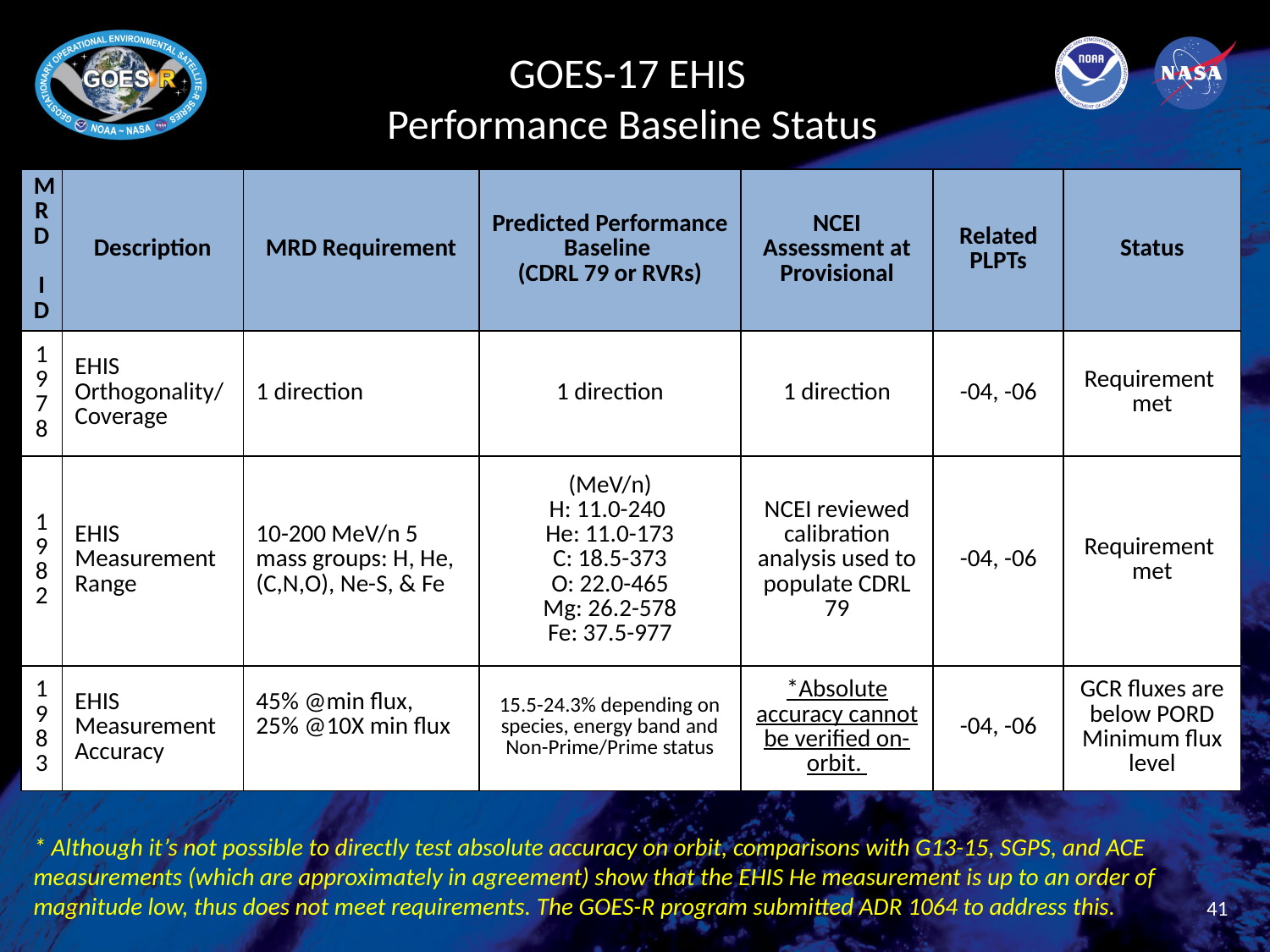

GOES-17 EHIS
Performance Baseline Status
| MRD ID | Description | MRD Requirement | Predicted Performance Baseline (CDRL 79 or RVRs) | NCEI Assessment at Provisional | Related PLPTs | Status |
| --- | --- | --- | --- | --- | --- | --- |
| 1978 | EHIS Orthogonality/Coverage | 1 direction | 1 direction | 1 direction | -04, -06 | Requirement met |
| 1982 | EHIS Measurement Range | 10-200 MeV/n 5 mass groups: H, He, (C,N,O), Ne-S, & Fe | (MeV/n) H: 11.0-240 He: 11.0-173 C: 18.5-373 O: 22.0-465 Mg: 26.2-578 Fe: 37.5-977 | NCEI reviewed calibration analysis used to populate CDRL 79 | -04, -06 | Requirement met |
| 1983 | EHIS Measurement Accuracy | 45% @min flux, 25% @10X min flux | 15.5-24.3% depending on species, energy band and Non-Prime/Prime status | \*Absolute accuracy cannot be verified on-orbit. | -04, -06 | GCR fluxes are below PORD Minimum flux level |
* Although it’s not possible to directly test absolute accuracy on orbit, comparisons with G13-15, SGPS, and ACE measurements (which are approximately in agreement) show that the EHIS He measurement is up to an order of magnitude low, thus does not meet requirements. The GOES-R program submitted ADR 1064 to address this.
41